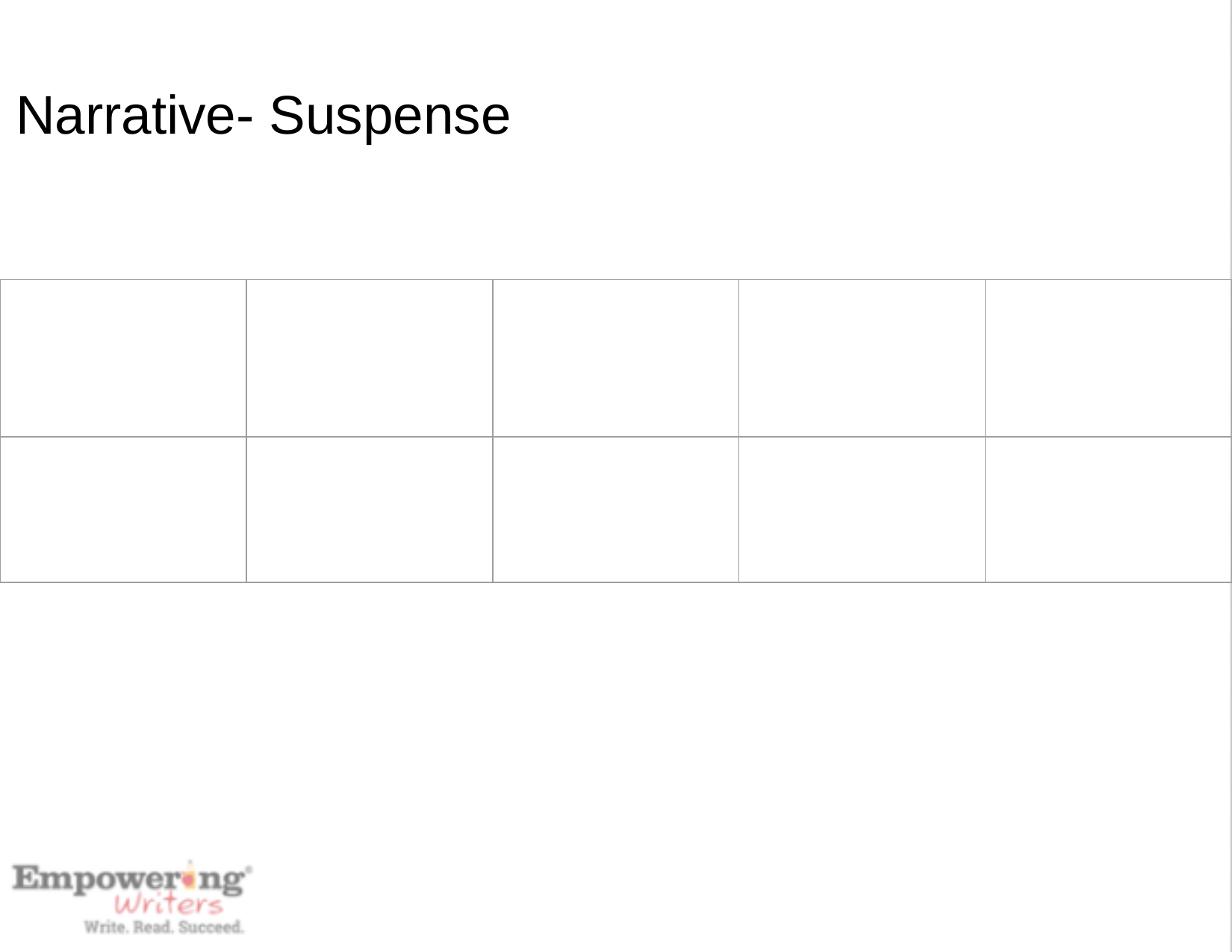

Literary Analysis Task

Lesson 1: Find the Suspense

# Narrative- Suspense
Narrative Extension Task

Lesson 2: Word Referents

|  |  |  |  |  |
| --- | --- | --- | --- | --- |
|  |  |  |  |  |
Lesson 3: Red Flag Words and Phrases

Lesson 4: Building Suspense

Lesson 4: Building Suspense - Make it Your Own